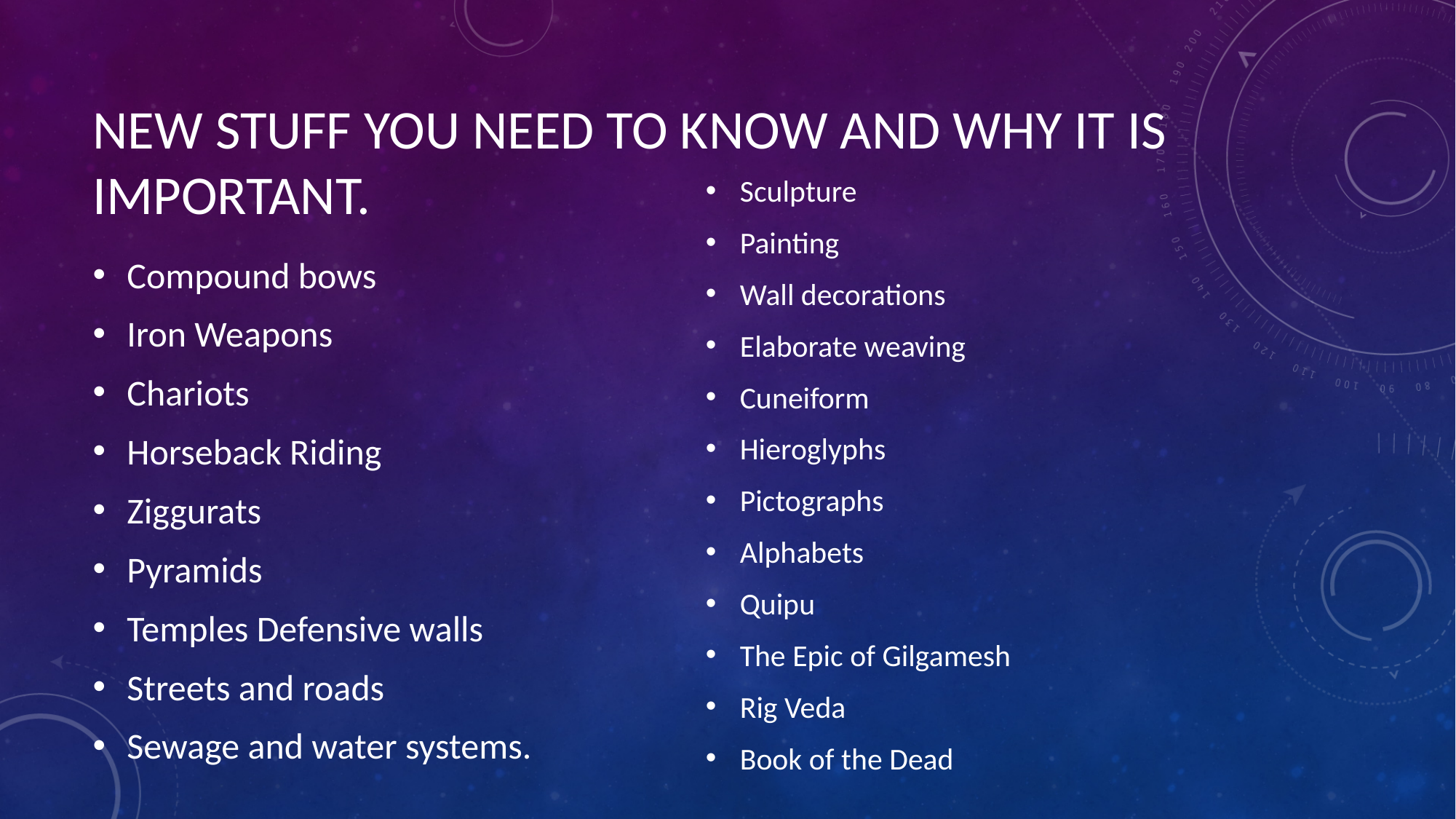

# New Stuff you need to know and why it is important.
Sculpture
Painting
Wall decorations
Elaborate weaving
Cuneiform
Hieroglyphs
Pictographs
Alphabets
Quipu
The Epic of Gilgamesh
Rig Veda
Book of the Dead
Compound bows
Iron Weapons
Chariots
Horseback Riding
Ziggurats
Pyramids
Temples Defensive walls
Streets and roads
Sewage and water systems.